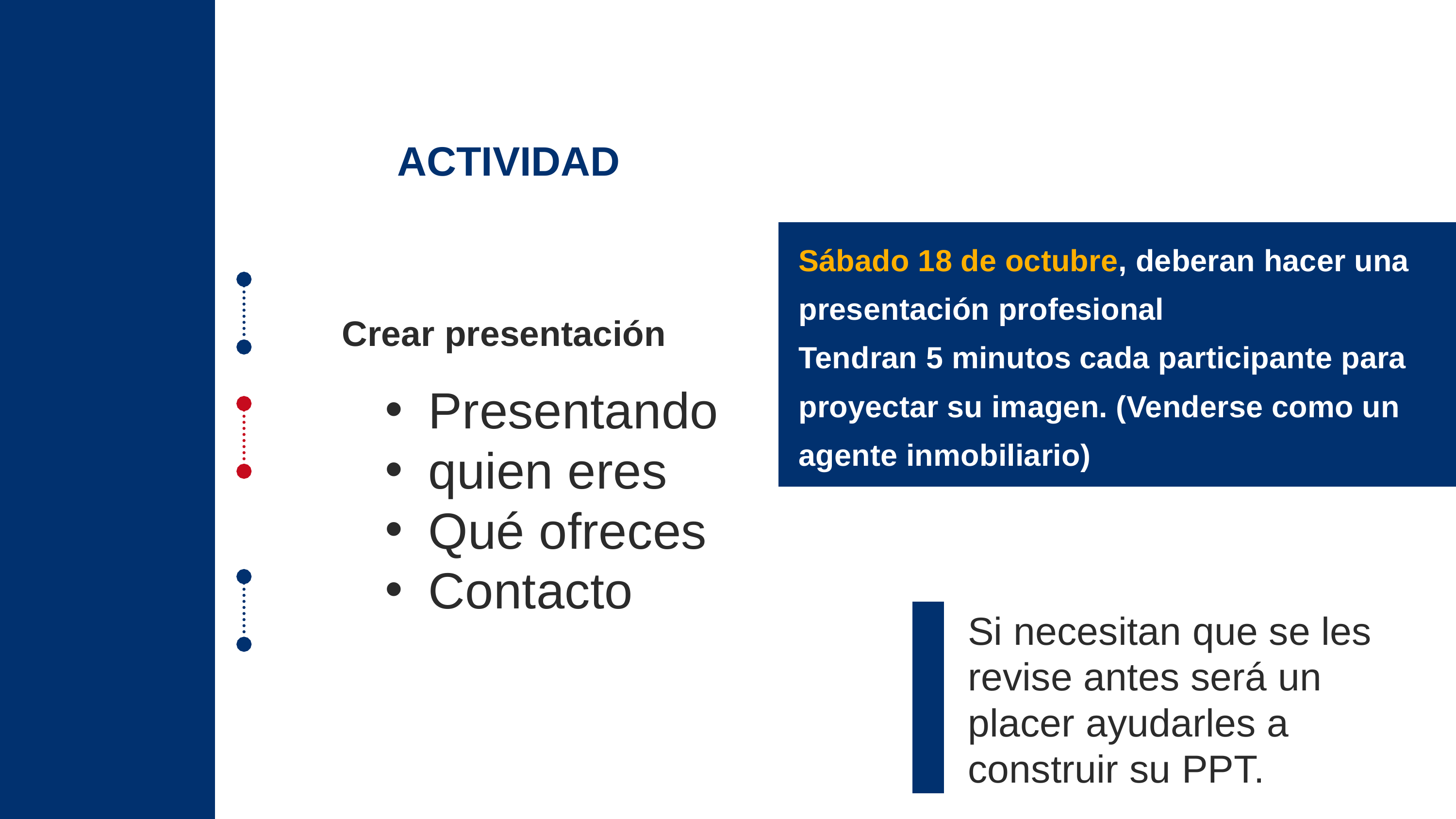

ACTIVIDAD

Sábado 18 de octubre, deberan hacer una presentación profesional
Tendran 5 minutos cada participante para proyectar su imagen. (Venderse como un agente inmobiliario)

Crear presentación
Presentando
quien eres
Qué ofreces
Contacto

Si necesitan que se les revise antes será un placer ayudarles a construir su PPT.